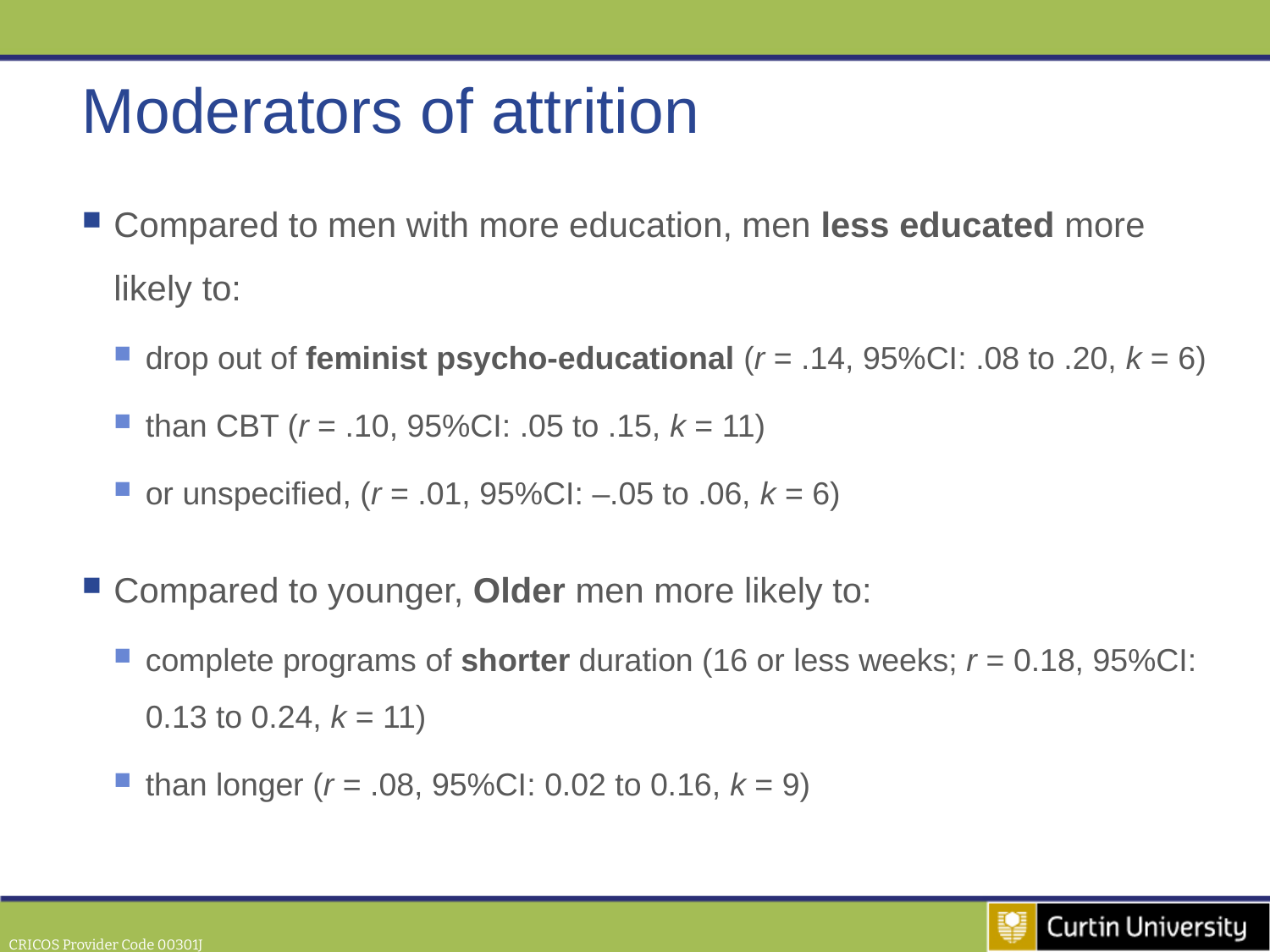

# Moderators of attrition
Compared to men with more education, men less educated more likely to:
drop out of feminist psycho-educational (r = .14, 95%CI: .08 to .20, k = 6)
than CBT (r = .10, 95%CI: .05 to .15, k = 11)
or unspecified, (r = .01, 95%CI: –.05 to .06, k = 6)
Compared to younger, Older men more likely to:
complete programs of shorter duration (16 or less weeks; r = 0.18, 95%CI: 0.13 to 0.24, k = 11)
than longer (r = .08, 95%CI: 0.02 to 0.16, k = 9)